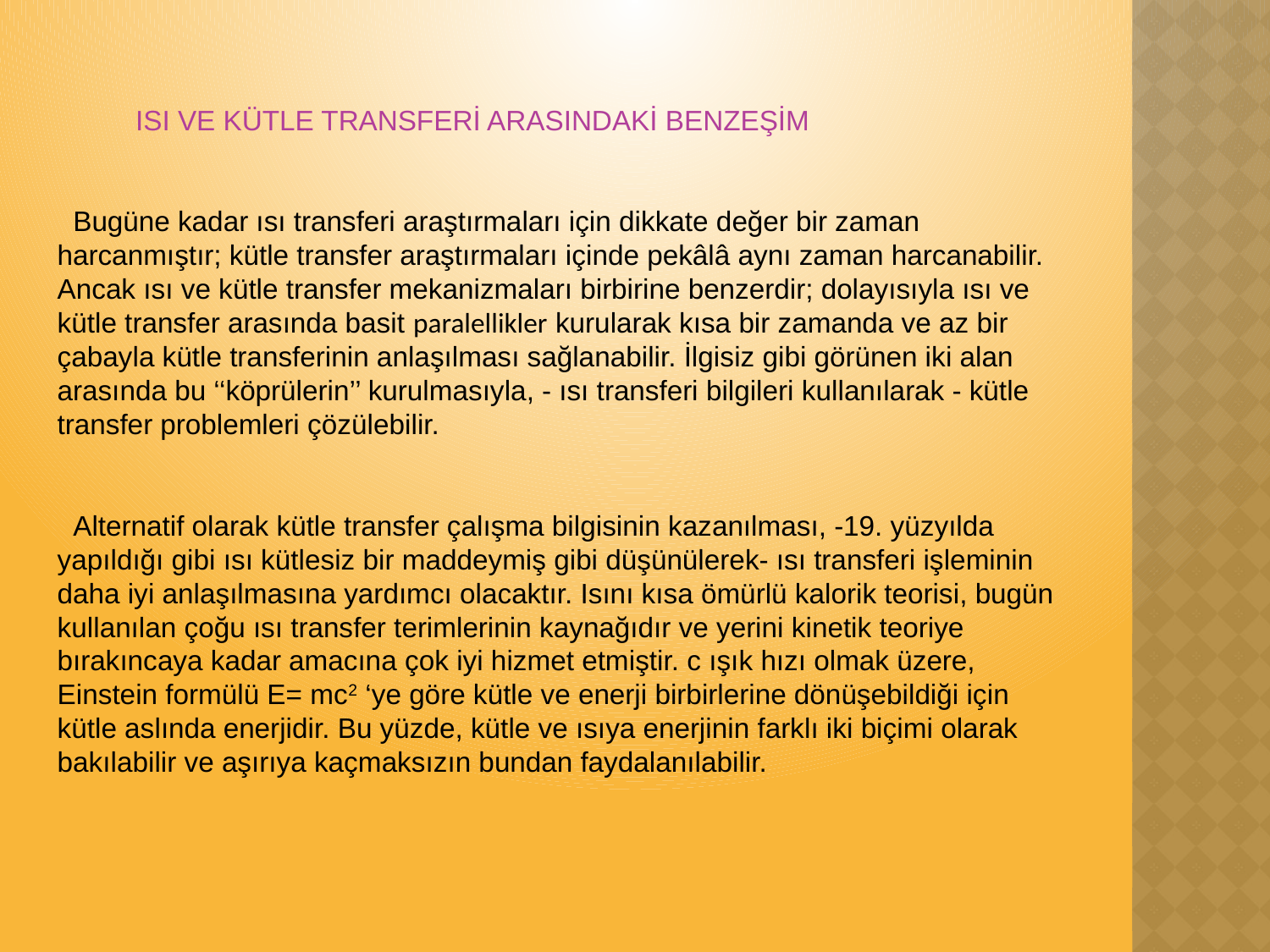

ISI VE KÜTLE TRANSFERİ ARASINDAKİ BENZEŞİM

  Bugüne kadar ısı transferi araştırmaları için dikkate değer bir zaman harcanmıştır; kütle transfer araştırmaları içinde pekâlâ aynı zaman harcanabilir. Ancak ısı ve kütle transfer mekanizmaları birbirine benzerdir; dolayısıyla ısı ve kütle transfer arasında basit paralellikler kurularak kısa bir zamanda ve az bir çabayla kütle transferinin anlaşılması sağlanabilir. İlgisiz gibi görünen iki alan arasında bu ‘‘köprülerin’’ kurulmasıyla, - ısı transferi bilgileri kullanılarak - kütle transfer problemleri çözülebilir.

  Alternatif olarak kütle transfer çalışma bilgisinin kazanılması, -19. yüzyılda yapıldığı gibi ısı kütlesiz bir maddeymiş gibi düşünülerek- ısı transferi işleminin daha iyi anlaşılmasına yardımcı olacaktır. Isını kısa ömürlü kalorik teorisi, bugün kullanılan çoğu ısı transfer terimlerinin kaynağıdır ve yerini kinetik teoriye bırakıncaya kadar amacına çok iyi hizmet etmiştir. c ışık hızı olmak üzere, Einstein formülü E= mc2 ‘ye göre kütle ve enerji birbirlerine dönüşebildiği için kütle aslında enerjidir. Bu yüzde, kütle ve ısıya enerjinin farklı iki biçimi olarak bakılabilir ve aşırıya kaçmaksızın bundan faydalanılabilir.